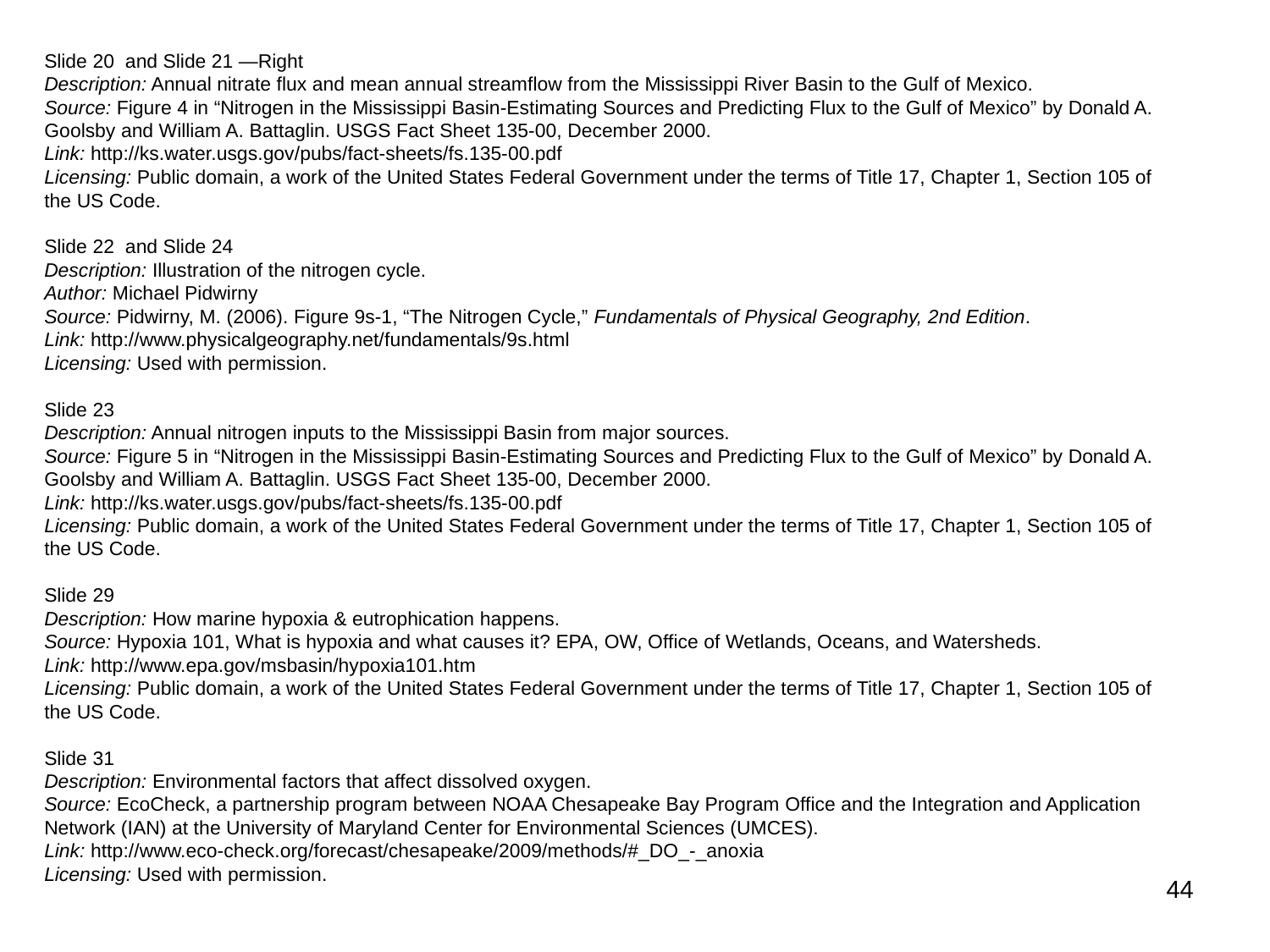

Slide 20  and Slide 21 —Right
Description: Annual nitrate flux and mean annual streamflow from the Mississippi River Basin to the Gulf of Mexico.
Source: Figure 4 in “Nitrogen in the Mississippi Basin-Estimating Sources and Predicting Flux to the Gulf of Mexico” by Donald A. Goolsby and William A. Battaglin. USGS Fact Sheet 135-00, December 2000.
Link: http://ks.water.usgs.gov/pubs/fact-sheets/fs.135-00.pdf
Licensing: Public domain, a work of the United States Federal Government under the terms of Title 17, Chapter 1, Section 105 of the US Code.

Slide 22  and Slide 24
Description: Illustration of the nitrogen cycle.
Author: Michael Pidwirny
Source: Pidwirny, M. (2006). Figure 9s-1, “The Nitrogen Cycle,” Fundamentals of Physical Geography, 2nd Edition.
Link: http://www.physicalgeography.net/fundamentals/9s.html
Licensing: Used with permission.

Slide 23
Description: Annual nitrogen inputs to the Mississippi Basin from major sources.
Source: Figure 5 in “Nitrogen in the Mississippi Basin-Estimating Sources and Predicting Flux to the Gulf of Mexico” by Donald A. Goolsby and William A. Battaglin. USGS Fact Sheet 135-00, December 2000.
Link: http://ks.water.usgs.gov/pubs/fact-sheets/fs.135-00.pdf
Licensing: Public domain, a work of the United States Federal Government under the terms of Title 17, Chapter 1, Section 105 of the US Code.

Slide 29
Description: How marine hypoxia & eutrophication happens.
Source: Hypoxia 101, What is hypoxia and what causes it? EPA, OW, Office of Wetlands, Oceans, and Watersheds.
Link: http://www.epa.gov/msbasin/hypoxia101.htm
Licensing: Public domain, a work of the United States Federal Government under the terms of Title 17, Chapter 1, Section 105 of the US Code.

Slide 31
Description: Environmental factors that affect dissolved oxygen.
Source: EcoCheck, a partnership program between NOAA Chesapeake Bay Program Office and the Integration and Application Network (IAN) at the University of Maryland Center for Environmental Sciences (UMCES).
Link: http://www.eco-check.org/forecast/chesapeake/2009/methods/#_DO_-_anoxia
Licensing: Used with permission.
44